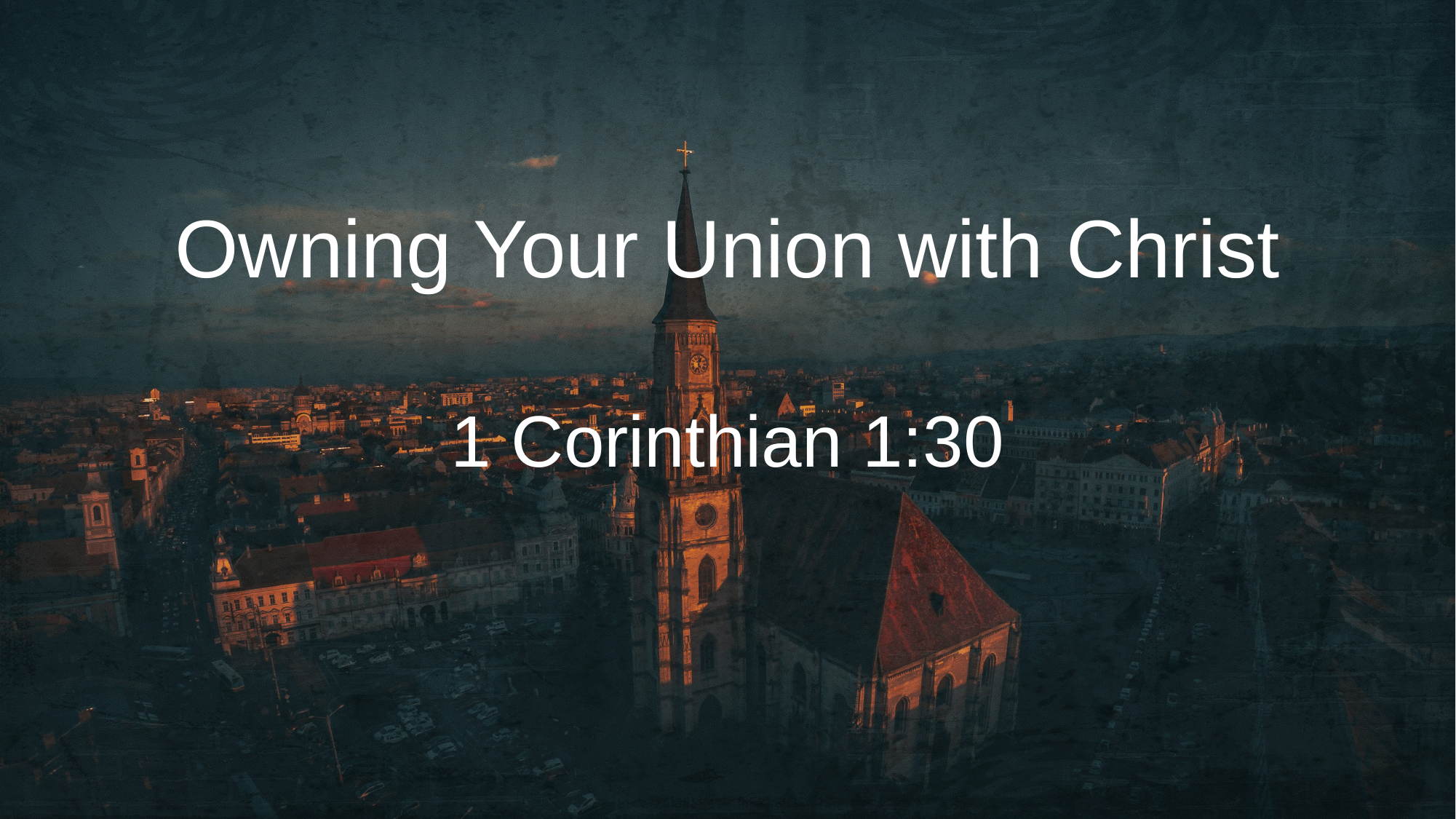

Owning Your Union with Christ

1 Corinthian 1:30